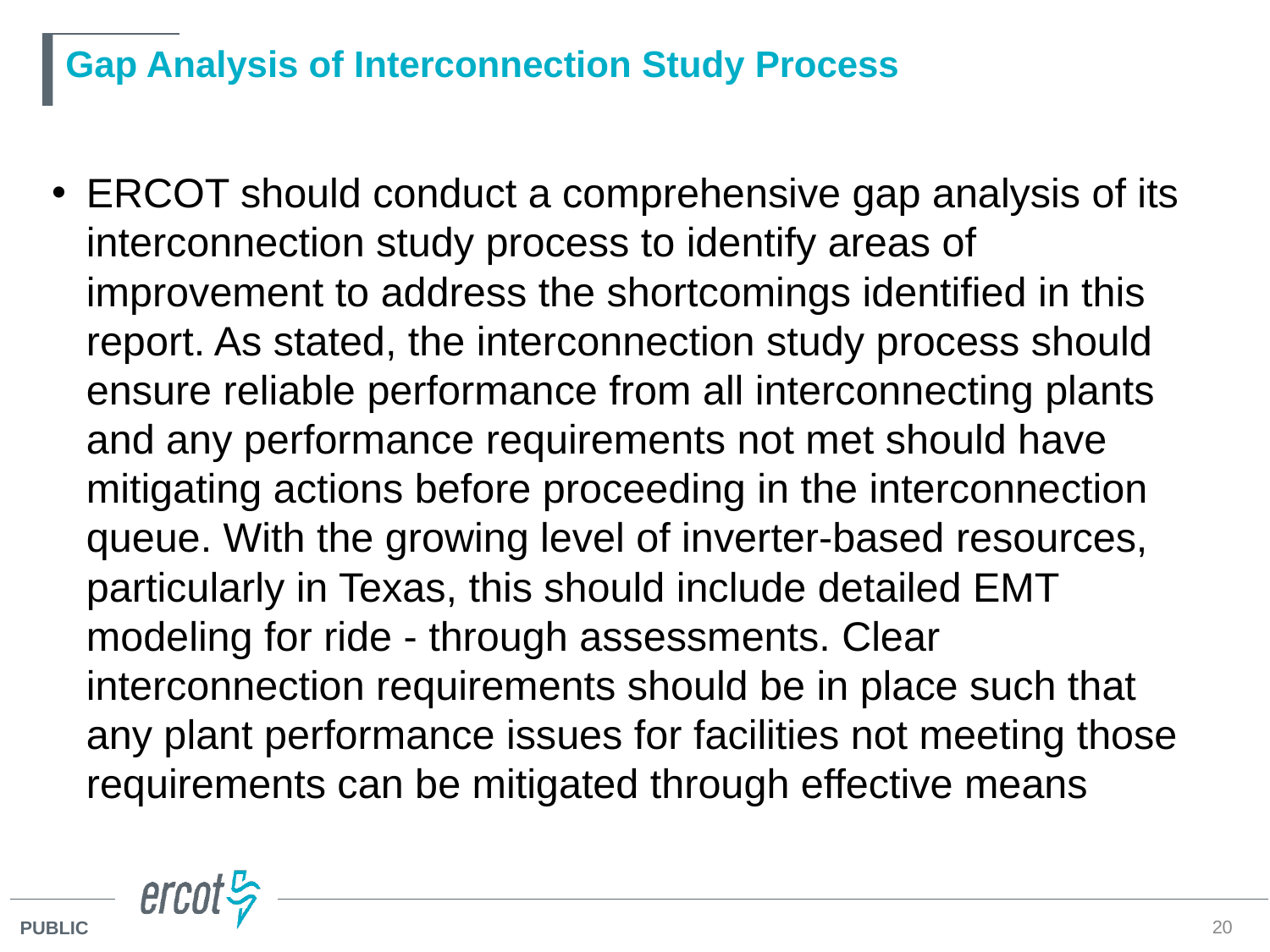

# Gap Analysis of Interconnection Study Process
ERCOT should conduct a comprehensive gap analysis of its interconnection study process to identify areas of improvement to address the shortcomings identified in this report. As stated, the interconnection study process should ensure reliable performance from all interconnecting plants and any performance requirements not met should have mitigating actions before proceeding in the interconnection queue. With the growing level of inverter-based resources, particularly in Texas, this should include detailed EMT modeling for ride - through assessments. Clear interconnection requirements should be in place such that any plant performance issues for facilities not meeting those requirements can be mitigated through effective means
20